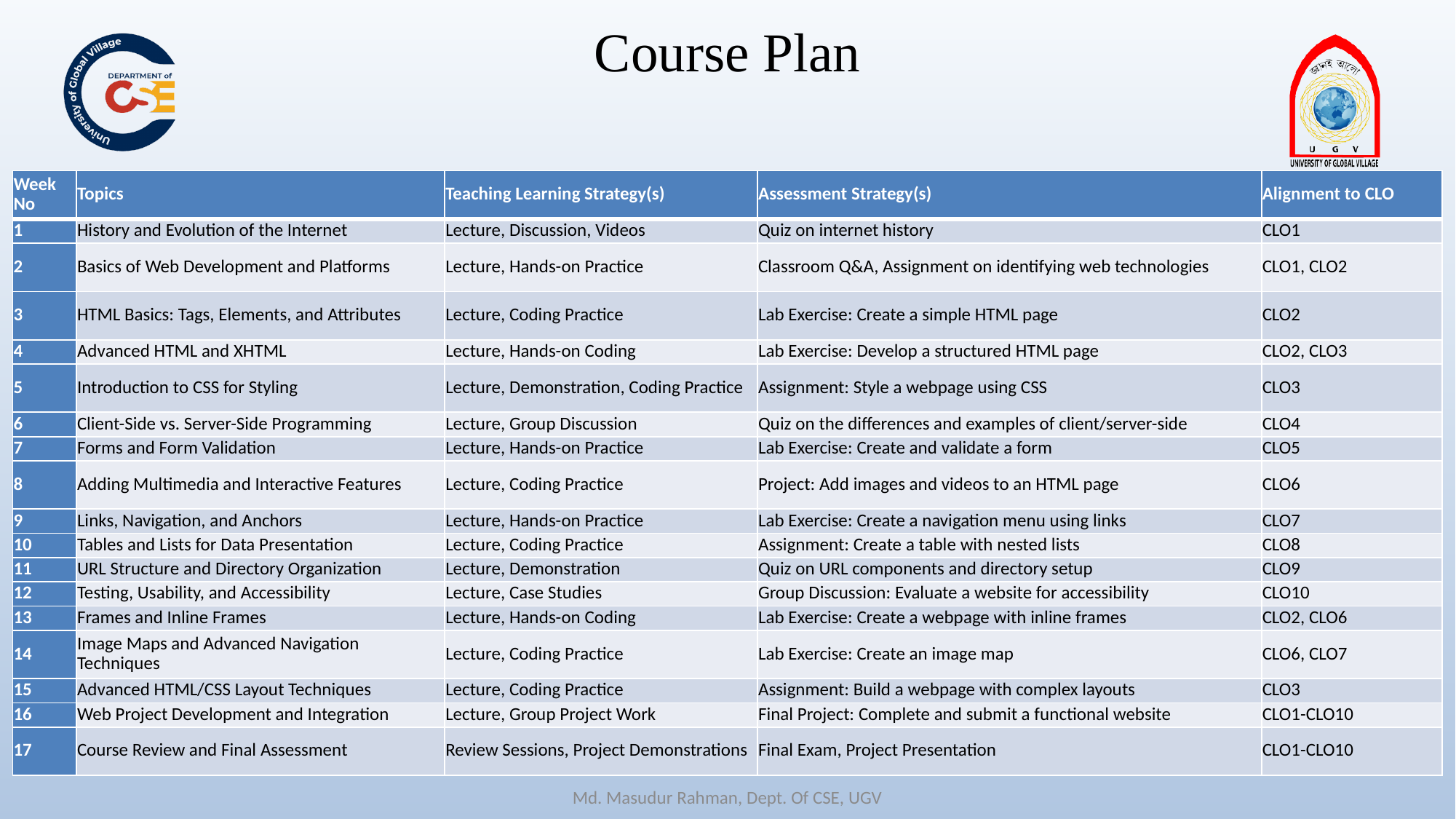

# Course Plan
| Week No | Topics | Teaching Learning Strategy(s) | Assessment Strategy(s) | Alignment to CLO |
| --- | --- | --- | --- | --- |
| 1 | History and Evolution of the Internet | Lecture, Discussion, Videos | Quiz on internet history | CLO1 |
| 2 | Basics of Web Development and Platforms | Lecture, Hands-on Practice | Classroom Q&A, Assignment on identifying web technologies | CLO1, CLO2 |
| 3 | HTML Basics: Tags, Elements, and Attributes | Lecture, Coding Practice | Lab Exercise: Create a simple HTML page | CLO2 |
| 4 | Advanced HTML and XHTML | Lecture, Hands-on Coding | Lab Exercise: Develop a structured HTML page | CLO2, CLO3 |
| 5 | Introduction to CSS for Styling | Lecture, Demonstration, Coding Practice | Assignment: Style a webpage using CSS | CLO3 |
| 6 | Client-Side vs. Server-Side Programming | Lecture, Group Discussion | Quiz on the differences and examples of client/server-side | CLO4 |
| 7 | Forms and Form Validation | Lecture, Hands-on Practice | Lab Exercise: Create and validate a form | CLO5 |
| 8 | Adding Multimedia and Interactive Features | Lecture, Coding Practice | Project: Add images and videos to an HTML page | CLO6 |
| 9 | Links, Navigation, and Anchors | Lecture, Hands-on Practice | Lab Exercise: Create a navigation menu using links | CLO7 |
| 10 | Tables and Lists for Data Presentation | Lecture, Coding Practice | Assignment: Create a table with nested lists | CLO8 |
| 11 | URL Structure and Directory Organization | Lecture, Demonstration | Quiz on URL components and directory setup | CLO9 |
| 12 | Testing, Usability, and Accessibility | Lecture, Case Studies | Group Discussion: Evaluate a website for accessibility | CLO10 |
| 13 | Frames and Inline Frames | Lecture, Hands-on Coding | Lab Exercise: Create a webpage with inline frames | CLO2, CLO6 |
| 14 | Image Maps and Advanced Navigation Techniques | Lecture, Coding Practice | Lab Exercise: Create an image map | CLO6, CLO7 |
| 15 | Advanced HTML/CSS Layout Techniques | Lecture, Coding Practice | Assignment: Build a webpage with complex layouts | CLO3 |
| 16 | Web Project Development and Integration | Lecture, Group Project Work | Final Project: Complete and submit a functional website | CLO1-CLO10 |
| 17 | Course Review and Final Assessment | Review Sessions, Project Demonstrations | Final Exam, Project Presentation | CLO1-CLO10 |
Md. Masudur Rahman, Dept. Of CSE, UGV